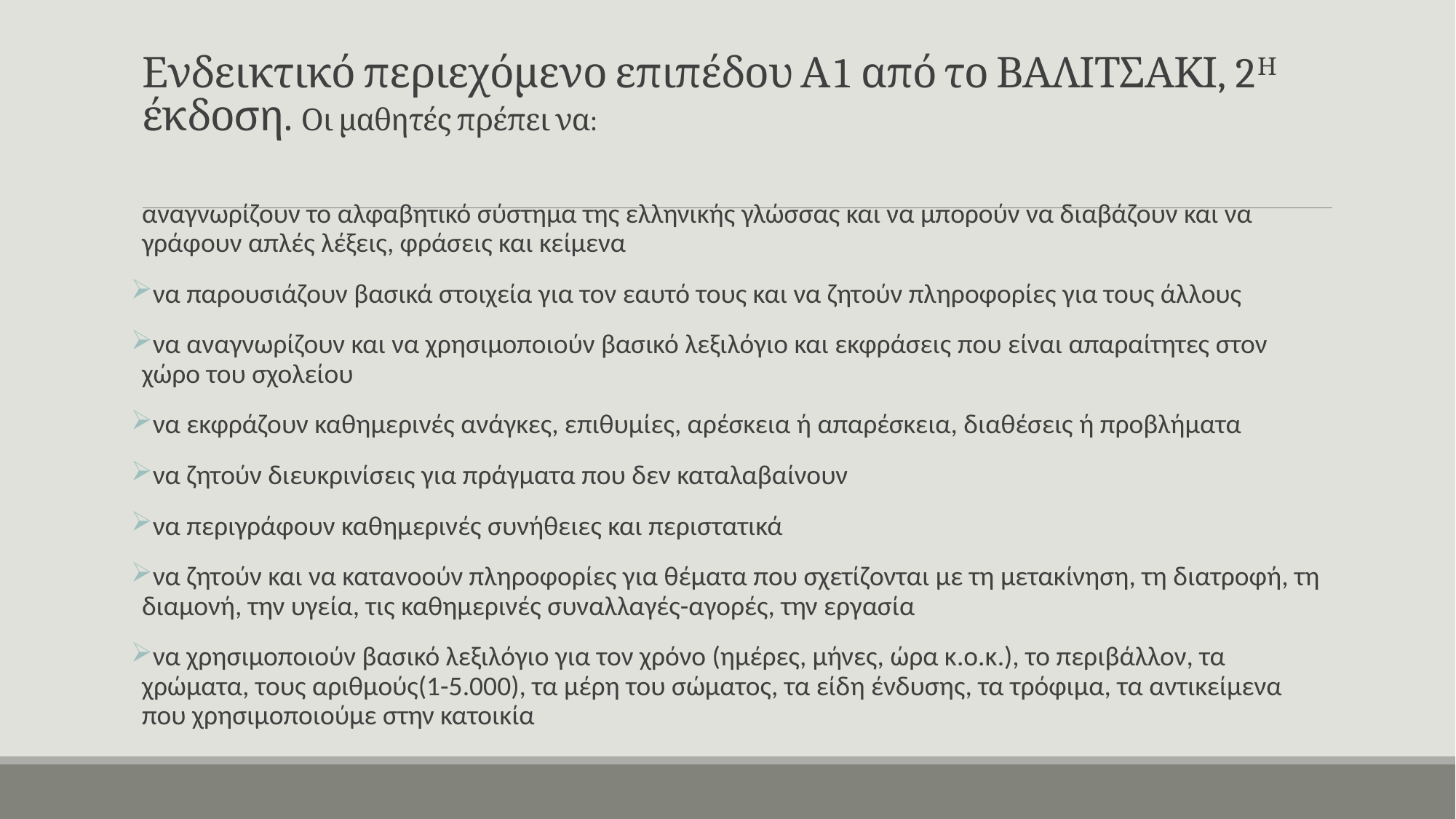

# Ενδεικτικό περιεχόμενο επιπέδου Α1 από το ΒΑΛΙΤΣΑΚΙ, 2Η έκδοση. Οι μαθητές πρέπει να:
αναγνωρίζουν το αλφαβητικό σύστημα της ελληνικής γλώσσας και να μπορούν να διαβάζουν και να γράφουν απλές λέξεις, φράσεις και κείμενα
να παρουσιάζουν βασικά στοιχεία για τον εαυτό τους και να ζητούν πληροφορίες για τους άλλους
να αναγνωρίζουν και να χρησιμοποιούν βασικό λεξιλόγιο και εκφράσεις που είναι απαραίτητες στον χώρο του σχολείου
να εκφράζουν καθημερινές ανάγκες, επιθυμίες, αρέσκεια ή απαρέσκεια, διαθέσεις ή προβλήματα
να ζητούν διευκρινίσεις για πράγματα που δεν καταλαβαίνουν
να περιγράφουν καθημερινές συνήθειες και περιστατικά
να ζητούν και να κατανοούν πληροφορίες για θέματα που σχετίζονται με τη μετακίνηση, τη διατροφή, τη διαμονή, την υγεία, τις καθημερινές συναλλαγές-αγορές, την εργασία
να χρησιμοποιούν βασικό λεξιλόγιο για τον χρόνο (ημέρες, μήνες, ώρα κ.ο.κ.), το περιβάλλον, τα χρώματα, τους αριθμούς(1-5.000), τα μέρη του σώματος, τα είδη ένδυσης, τα τρόφιμα, τα αντικείμενα που χρησιμοποιούμε στην κατοικία